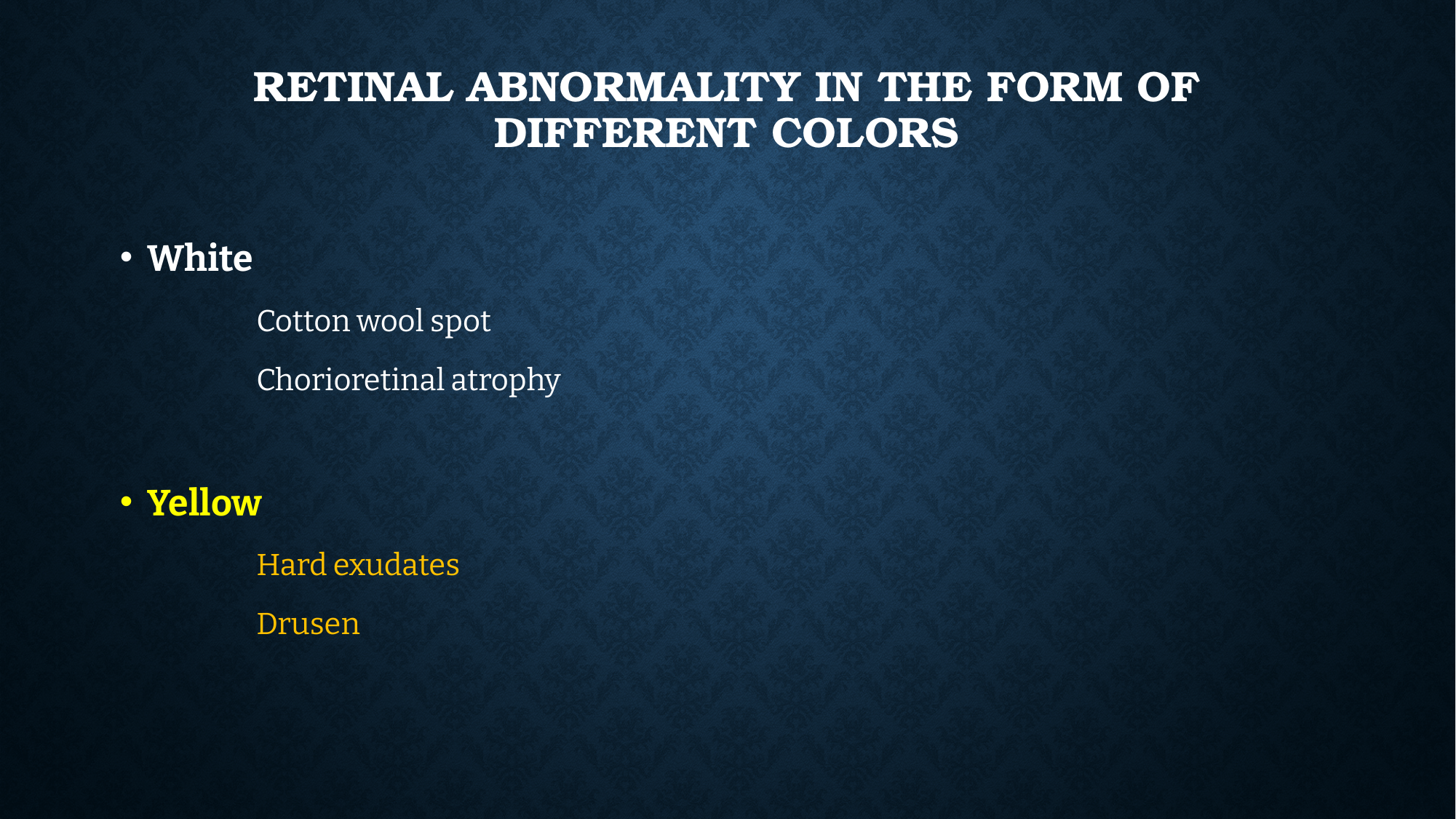

# Retinal abnormality in the form of different colors
White
		Cotton wool spot
		Chorioretinal atrophy

Yellow
		Hard exudates
		Drusen